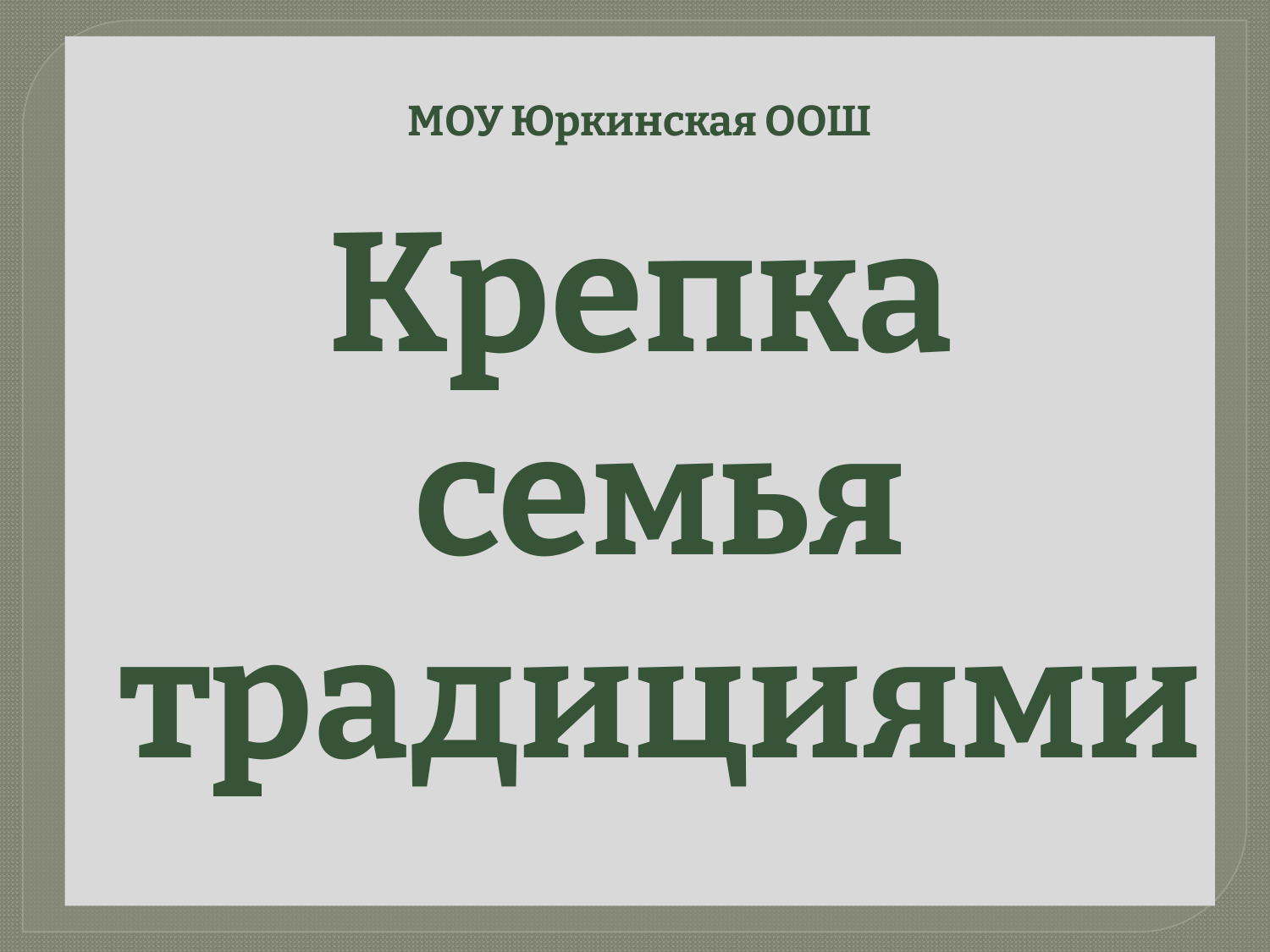

#

МОУ Юркинская ООШ

Крепка семья традициями